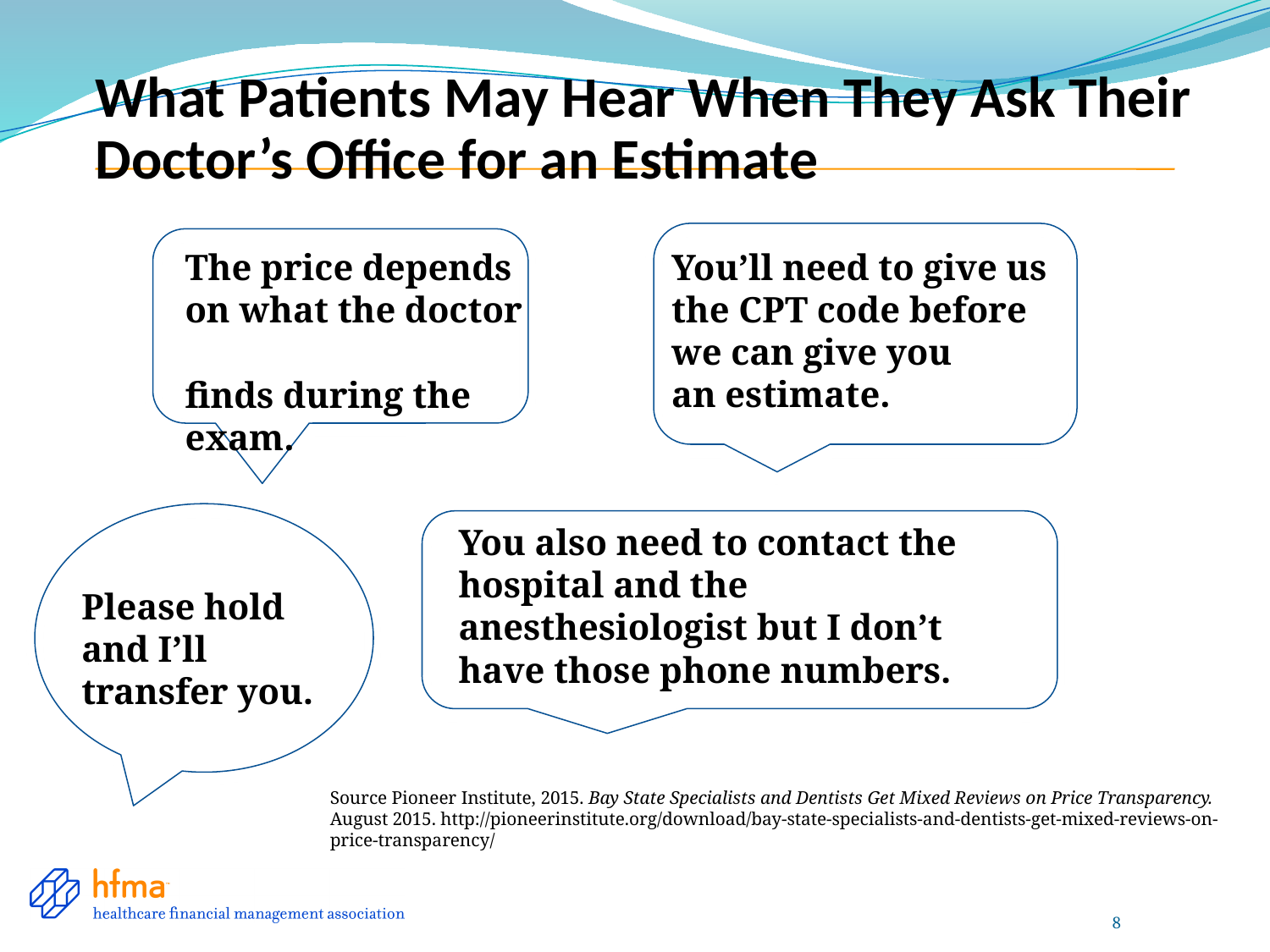

# What Patients May Hear When They Ask Their Doctor’s Office for an Estimate

The price depends
on what the doctor
finds during the exam.
You’ll need to give us
the CPT code before
we can give you
an estimate.

You also need to contact the hospital and the anesthesiologist but I don’t have those phone numbers.
Please hold and I’ll transfer you.
Source Pioneer Institute, 2015. Bay State Specialists and Dentists Get Mixed Reviews on Price Transparency. August 2015. http://pioneerinstitute.org/download/bay-state-specialists-and-dentists-get-mixed-reviews-on-price-transparency/
8